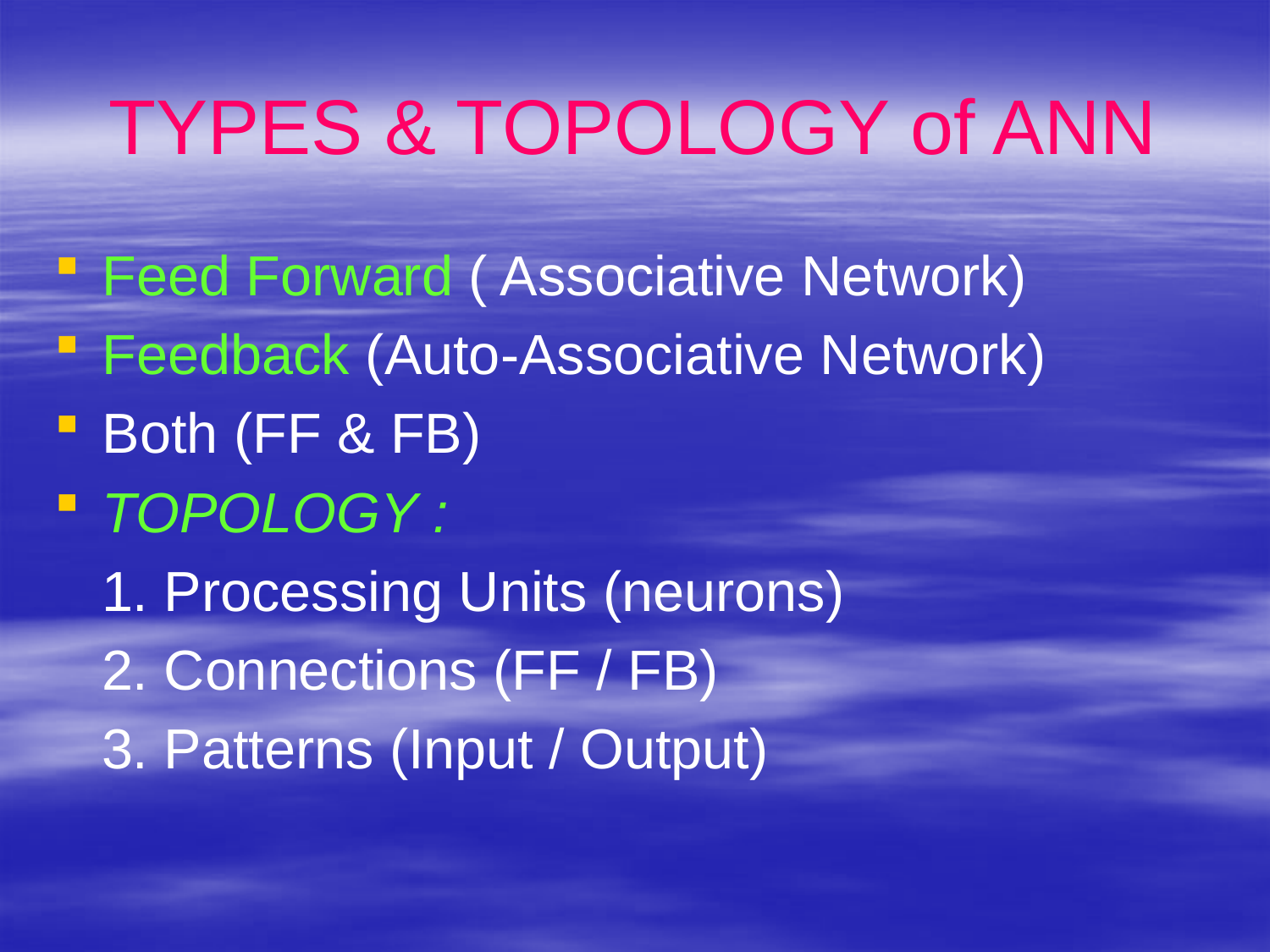

# TYPES & TOPOLOGY of ANN
Feed Forward ( Associative Network)
Feedback (Auto-Associative Network)
Both (FF & FB)
TOPOLOGY :
   1. Processing Units (neurons)
   2. Connections (FF / FB)
   3. Patterns (Input / Output)